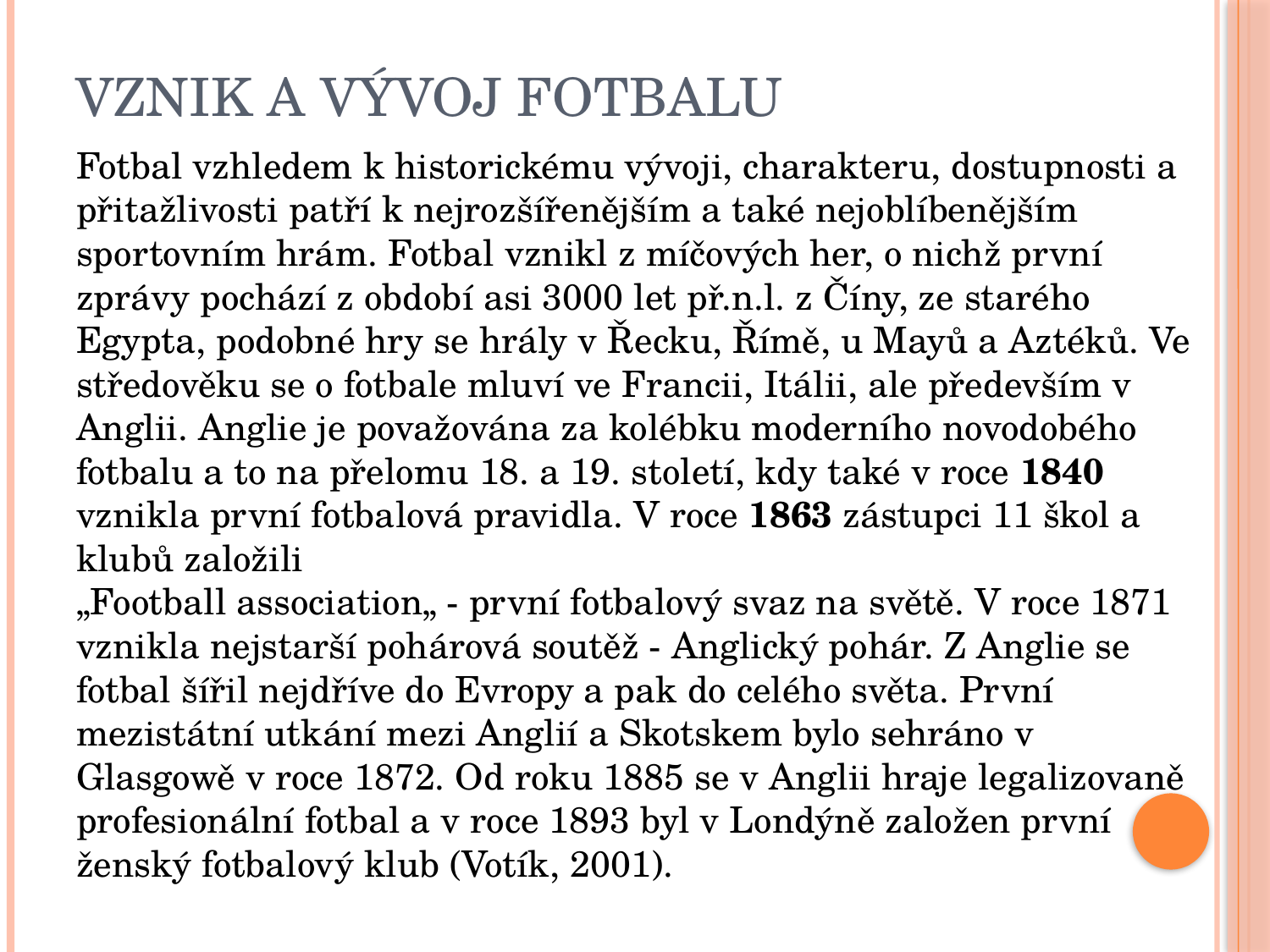

# Vznik a vývoj fotbalu
Fotbal vzhledem k historickému vývoji, charakteru, dostupnosti a přitažlivosti patří k nejrozšířenějším a také nejoblíbenějším sportovním hrám. Fotbal vznikl z míčových her, o nichž první zprávy pochází z období asi 3000 let př.n.l. z Číny, ze starého Egypta, podobné hry se hrály v Řecku, Římě, u Mayů a Aztéků. Ve středověku se o fotbale mluví ve Francii, Itálii, ale především v Anglii. Anglie je považována za kolébku moderního novodobého fotbalu a to na přelomu 18. a 19. století, kdy také v roce 1840 vznikla první fotbalová pravidla. V roce 1863 zástupci 11 škol a klubů založili
„Football association„ - první fotbalový svaz na světě. V roce 1871 vznikla nejstarší pohárová soutěž - Anglický pohár. Z Anglie se fotbal šířil nejdříve do Evropy a pak do celého světa. První mezistátní utkání mezi Anglií a Skotskem bylo sehráno v Glasgowě v roce 1872. Od roku 1885 se v Anglii hraje legalizovaně profesionální fotbal a v roce 1893 byl v Londýně založen první ženský fotbalový klub (Votík, 2001).